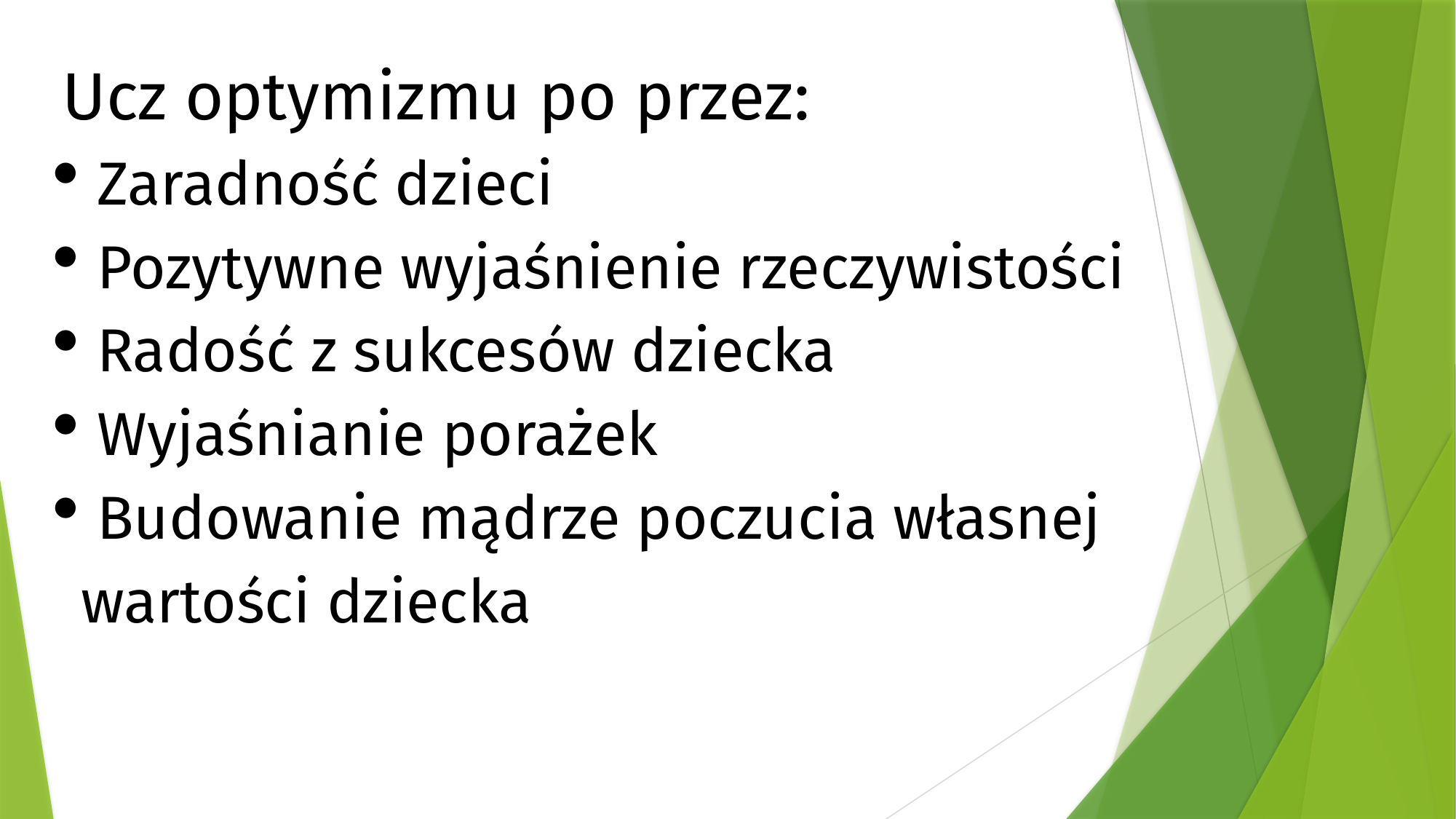

Ucz optymizmu po przez:
 Zaradność dzieci
 Pozytywne wyjaśnienie rzeczywistości
 Radość z sukcesów dziecka
 Wyjaśnianie porażek
 Budowanie mądrze poczucia własnej wartości dziecka